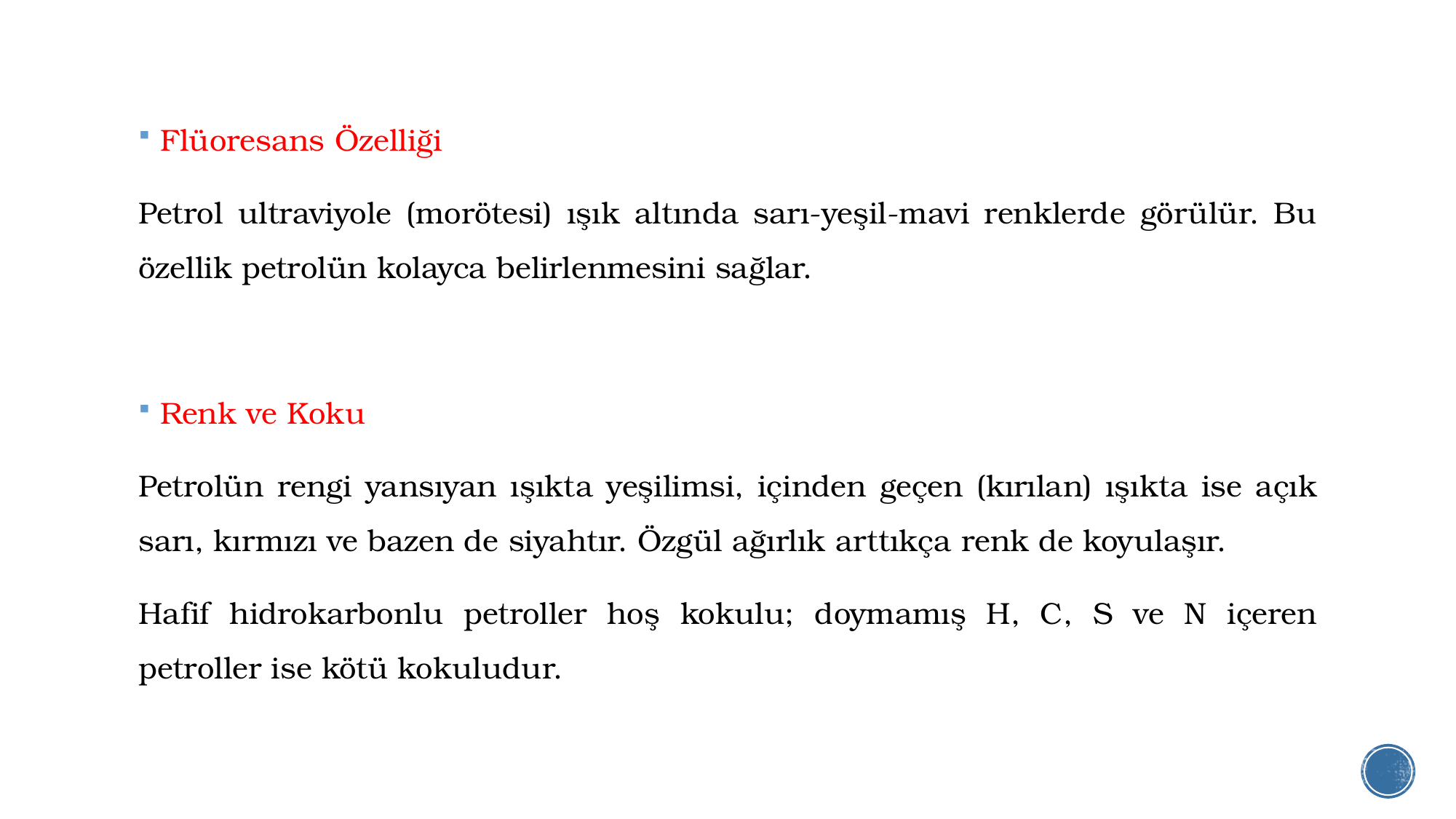

Flüoresans Özelliği
Petrol ultraviyole (morötesi) ışık altında sarı‐yeşil‐mavi renklerde görülür. Bu özellik petrolün kolayca belirlenmesini sağlar.

Renk ve Koku
Petrolün rengi yansıyan ışıkta yeşilimsi, içinden geçen (kırılan) ışıkta ise açık sarı, kırmızı ve bazen de siyahtır. Özgül ağırlık arttıkça renk de koyulaşır.
Hafif hidrokarbonlu petroller hoş kokulu; doymamış H, C, S ve N içeren petroller ise kötü kokuludur.